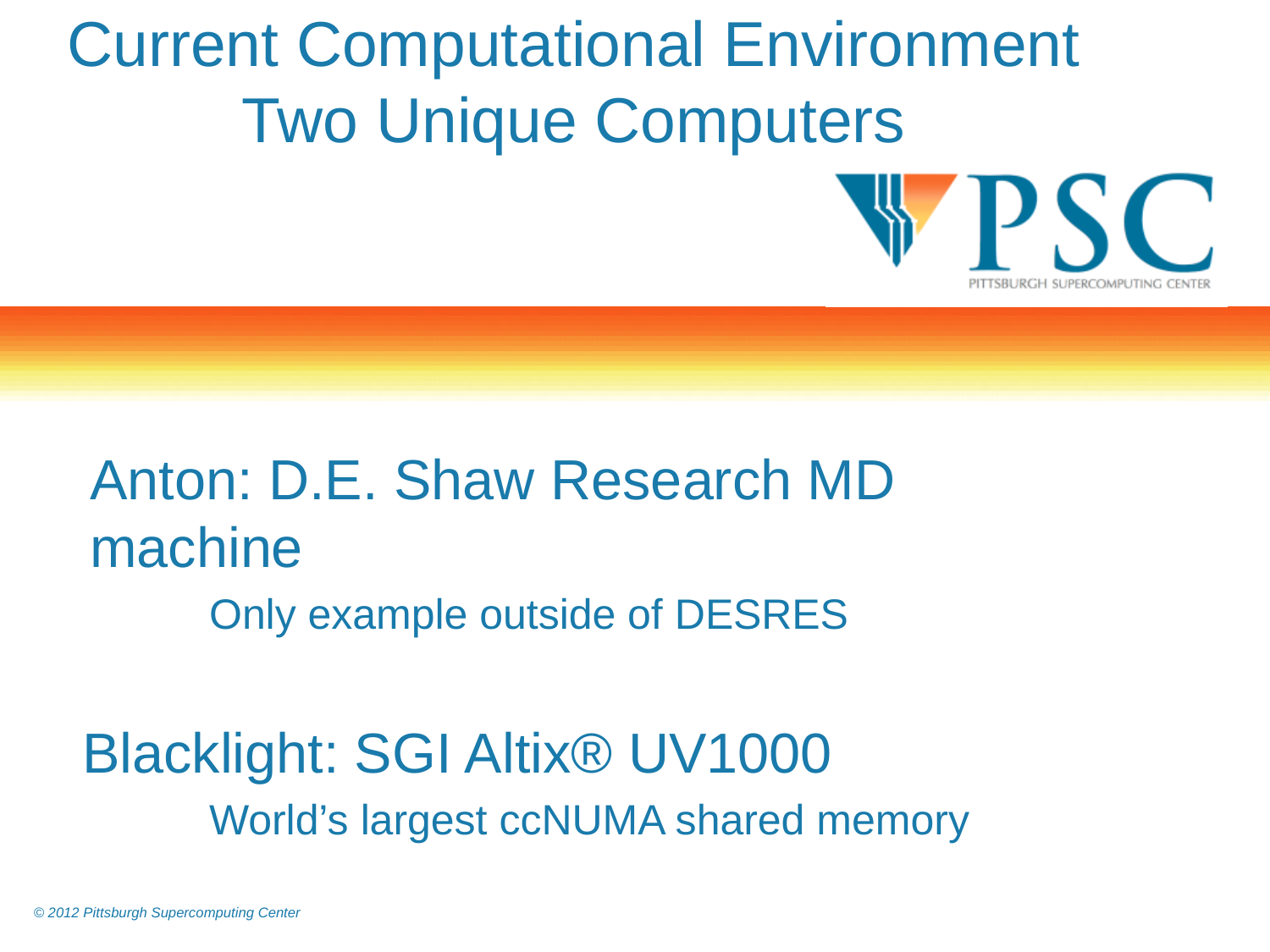

# Current Computational Environment Two Unique Computers

Anton: D.E. Shaw Research MD machine
Only example outside of DESRES

Blacklight: SGI Altix® UV1000
World’s largest ccNUMA shared memory